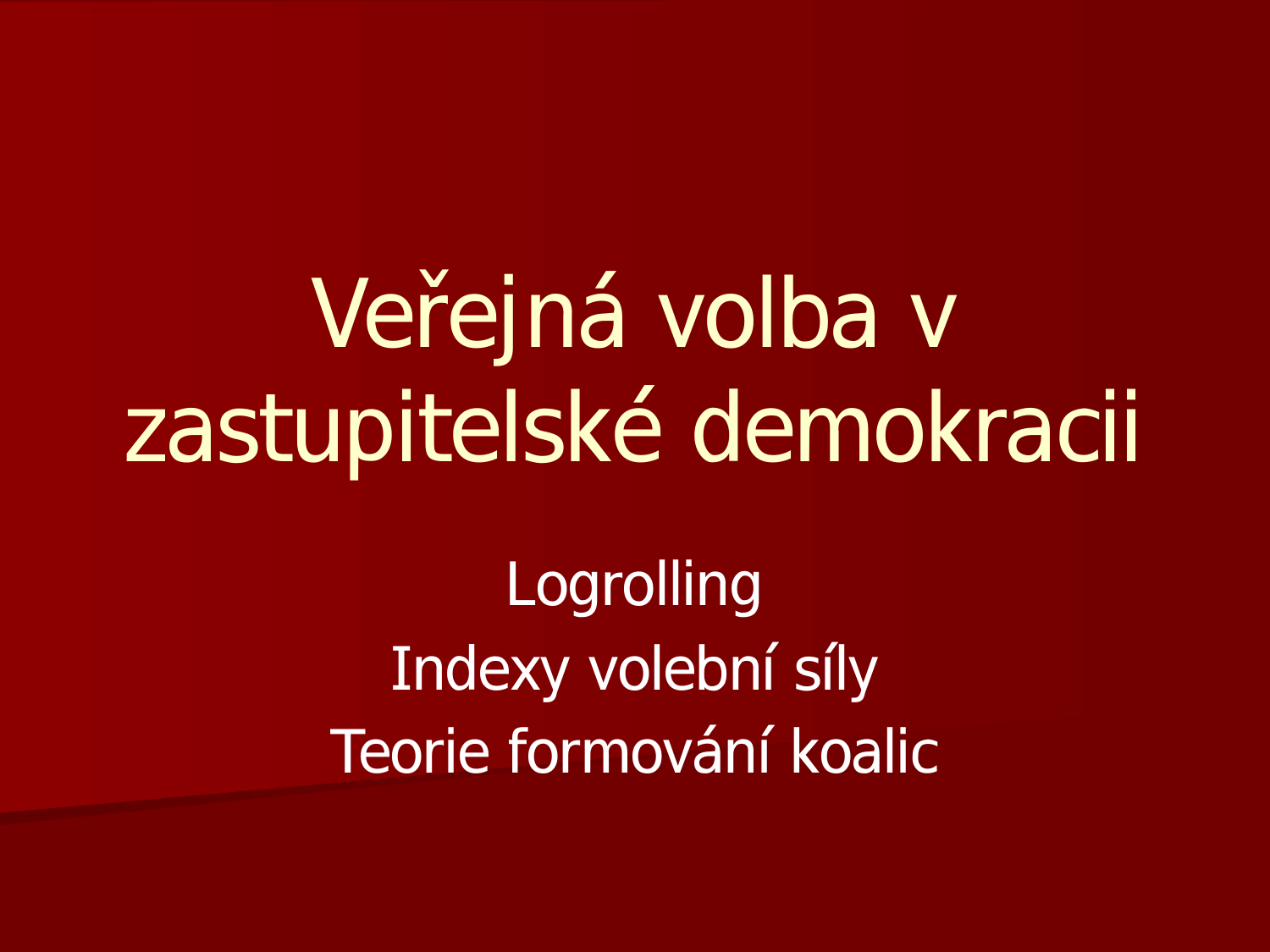

# Veřejná volba v zastupitelské demokracii
Logrolling
Indexy volební síly
Teorie formování koalic